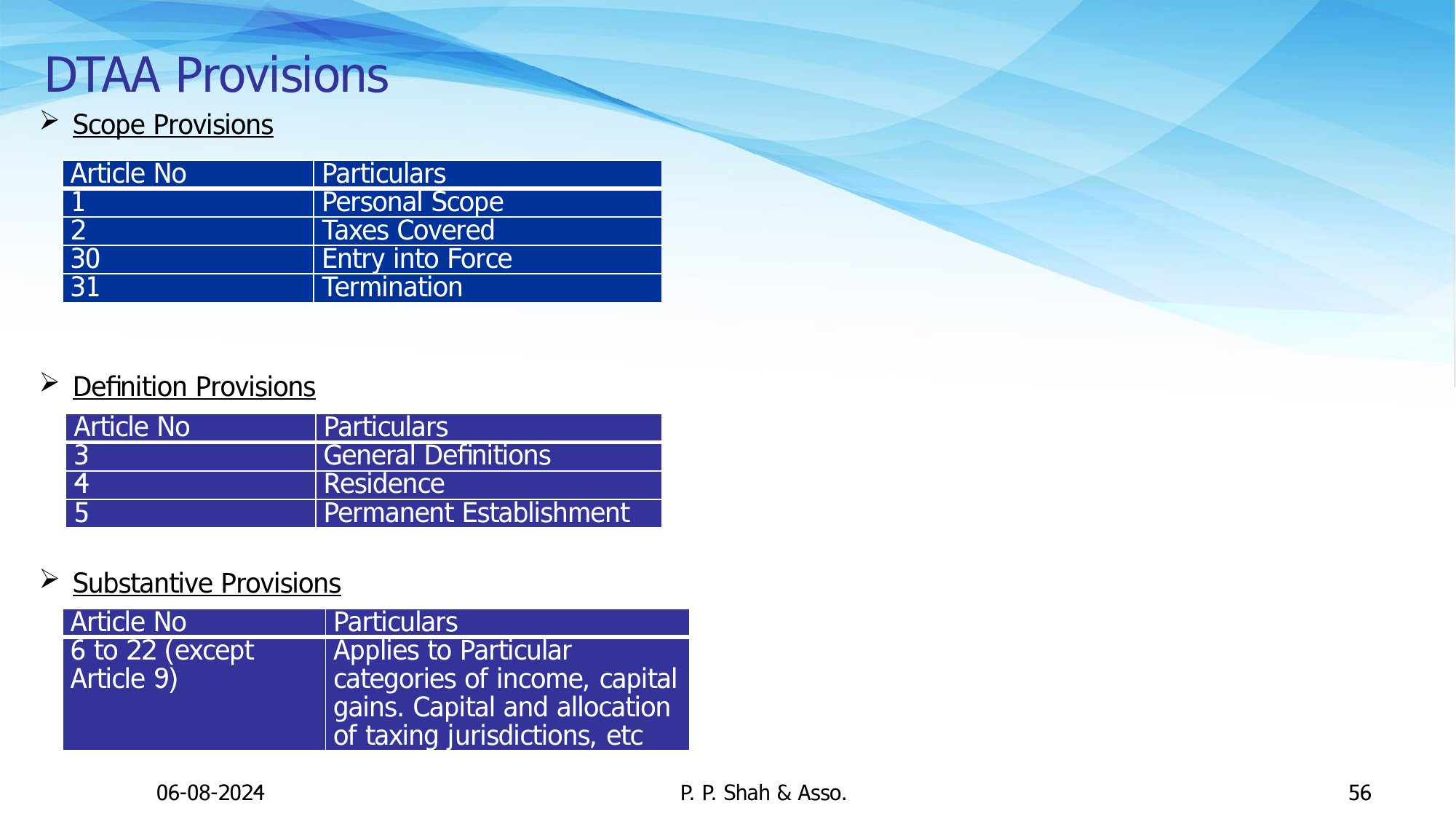

DTAA Provisions
Scope Provisions

Definition Provisions

Substantive Provisions

| Article No | Particulars |
| --- | --- |
| 1 | Personal Scope |
| 2 | Taxes Covered |
| 30 | Entry into Force |
| 31 | Termination |
| Article No | Particulars |
| --- | --- |
| 3 | General Definitions |
| 4 | Residence |
| 5 | Permanent Establishment |
| Article No | Particulars |
| --- | --- |
| 6 to 22 (except Article 9) | Applies to Particular categories of income, capital gains. Capital and allocation of taxing jurisdictions, etc |
06-08-2024
P. P. Shah & Asso.
56